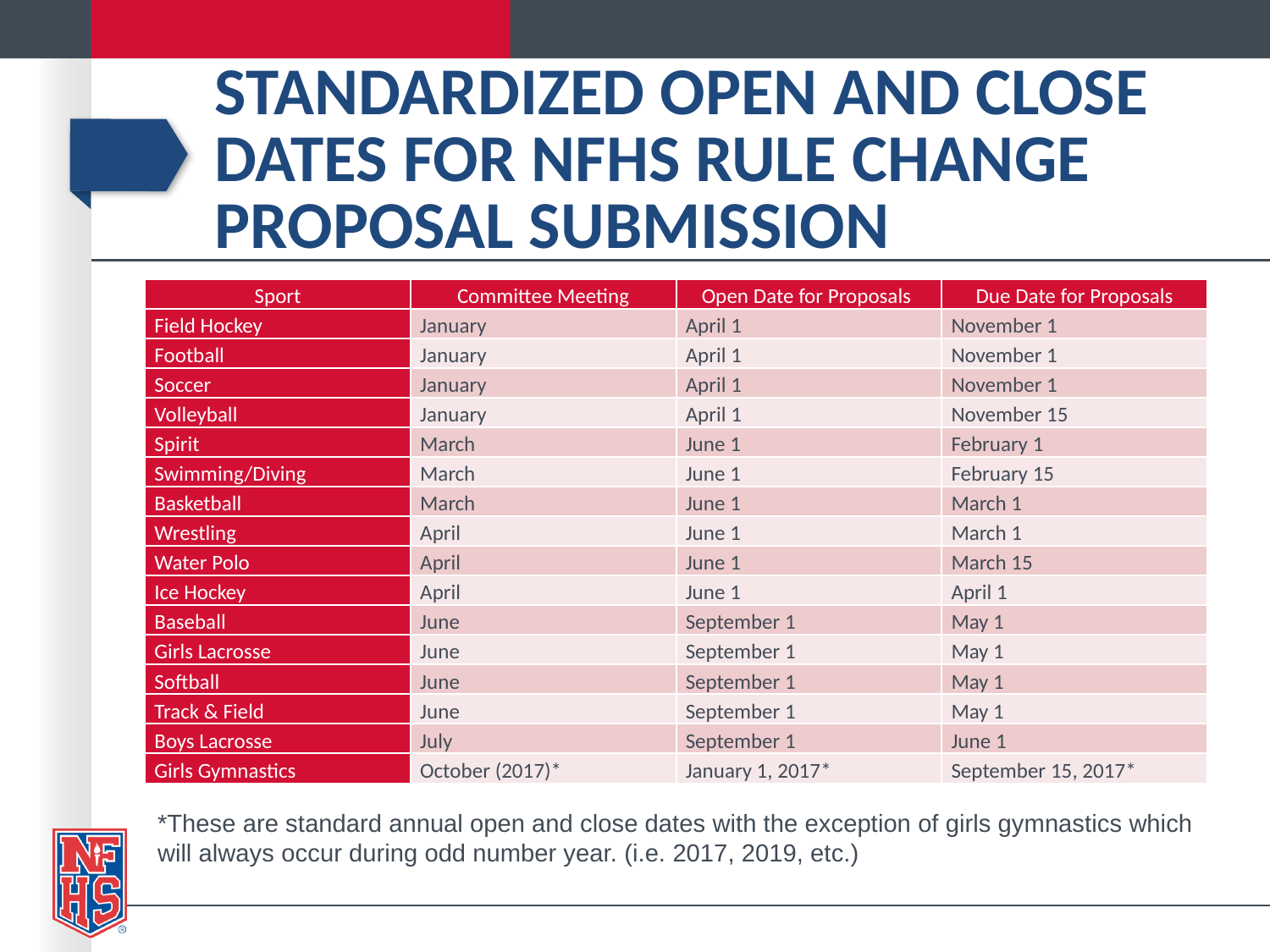

# Standardized Open and Close Dates for NFHS Rule Change Proposal submission
| Sport | Committee Meeting | Open Date for Proposals | Due Date for Proposals |
| --- | --- | --- | --- |
| Field Hockey | January | April 1 | November 1 |
| Football | January | April 1 | November 1 |
| Soccer | January | April 1 | November 1 |
| Volleyball | January | April 1 | November 15 |
| Spirit | March | June 1 | February 1 |
| Swimming/Diving | March | June 1 | February 15 |
| Basketball | March | June 1 | March 1 |
| Wrestling | April | June 1 | March 1 |
| Water Polo | April | June 1 | March 15 |
| Ice Hockey | April | June 1 | April 1 |
| Baseball | June | September 1 | May 1 |
| Girls Lacrosse | June | September 1 | May 1 |
| Softball | June | September 1 | May 1 |
| Track & Field | June | September 1 | May 1 |
| Boys Lacrosse | July | September 1 | June 1 |
| Girls Gymnastics | October (2017)\* | January 1, 2017\* | September 15, 2017\* |
*These are standard annual open and close dates with the exception of girls gymnastics which will always occur during odd number year. (i.e. 2017, 2019, etc.)